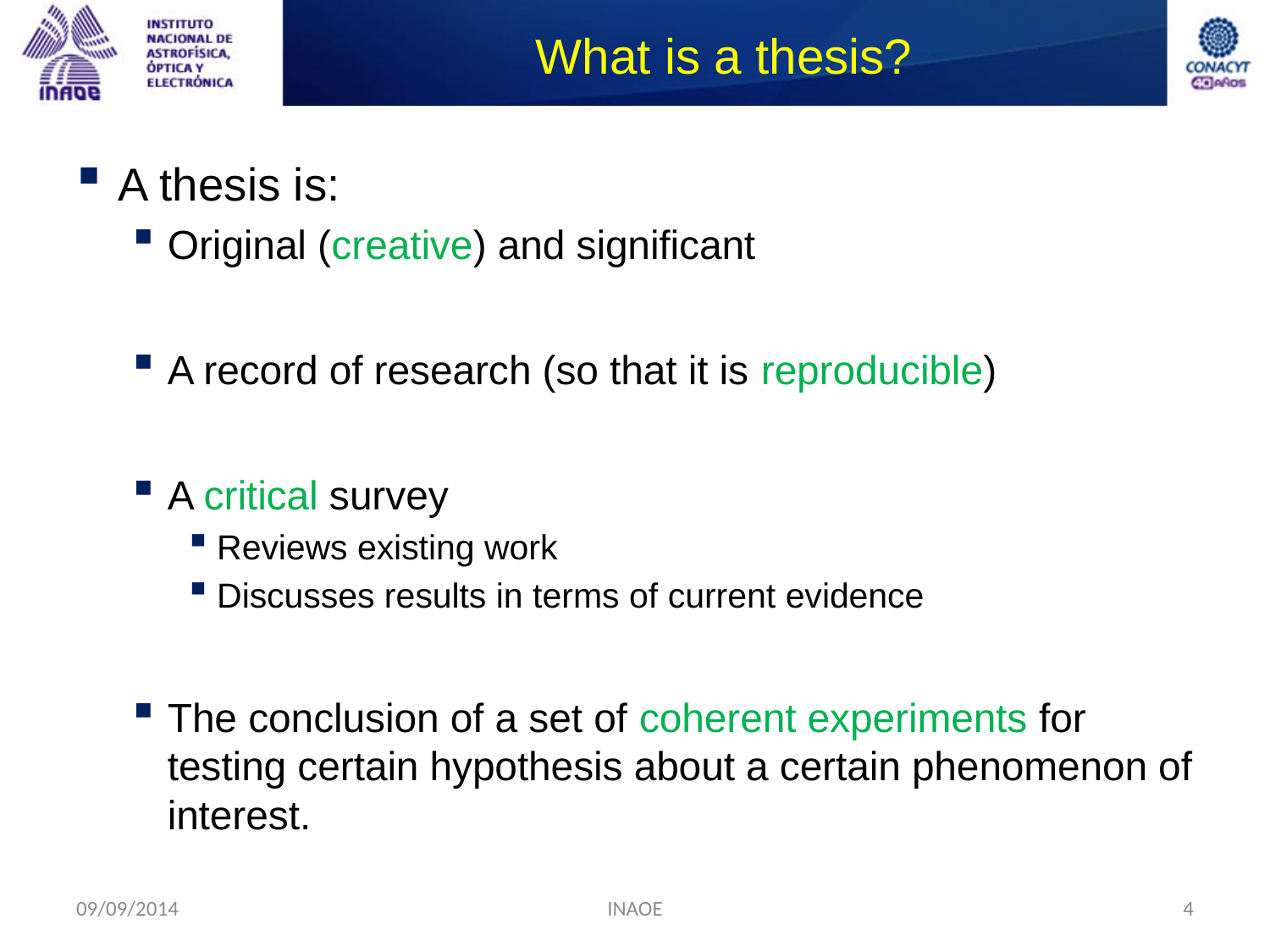

# What is a thesis?
A thesis is:
Original (creative) and significant

A record of research (so that it is reproducible)

A critical survey
Reviews existing work
Discusses results in terms of current evidence

The conclusion of a set of coherent experiments for testing certain hypothesis about a certain phenomenon of interest.
09/09/2014
INAOE
4